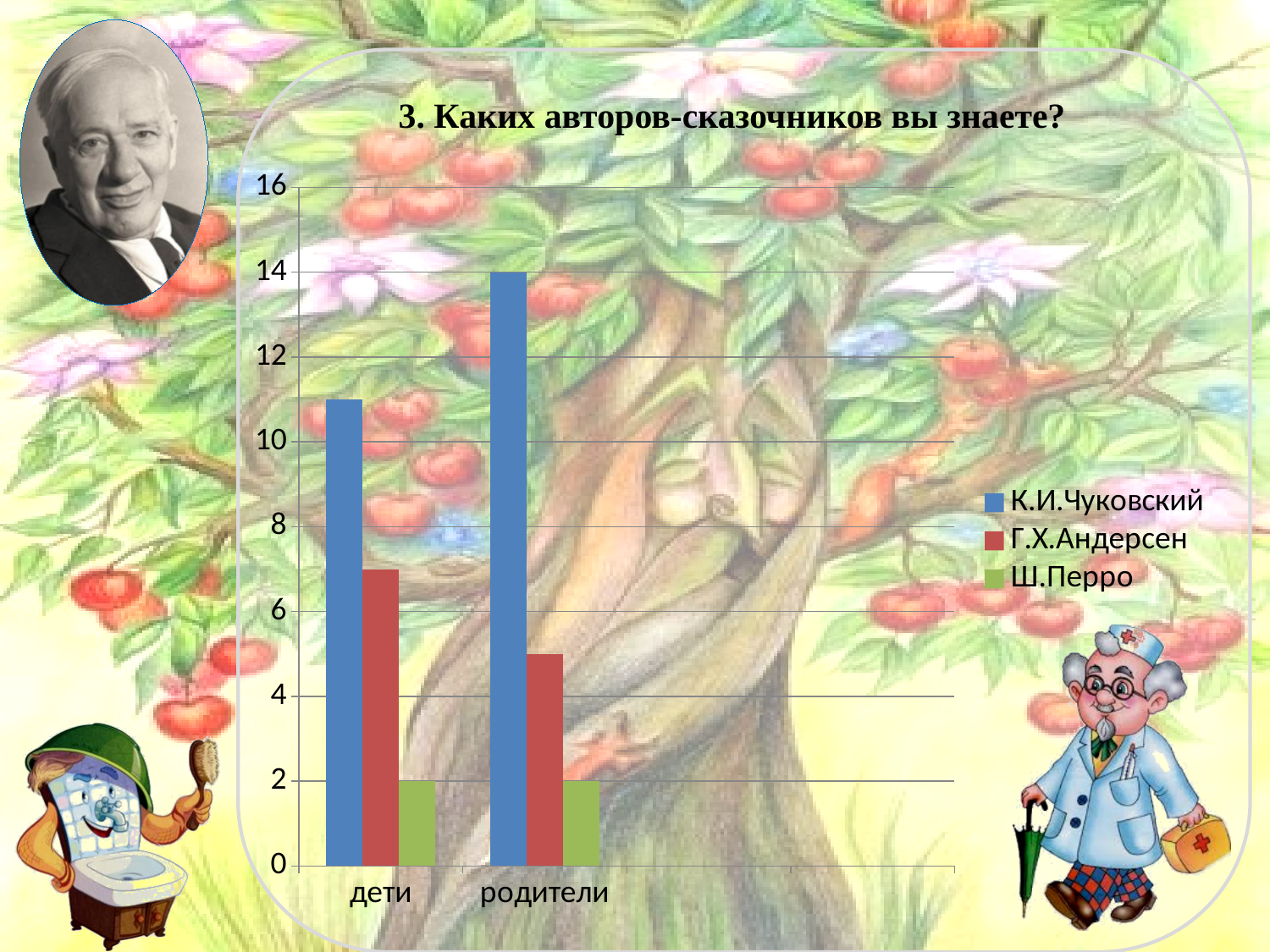

# 3. Каких авторов-сказочников вы знаете?

### Chart

| Category | К.И.Чуковский | Г.Х.Андерсен | Ш.Перро |
|---|---|---|---|
| дети | 11.0 | 7.0 | 2.0 |
| родители | 14.0 | 5.0 | 2.0 |